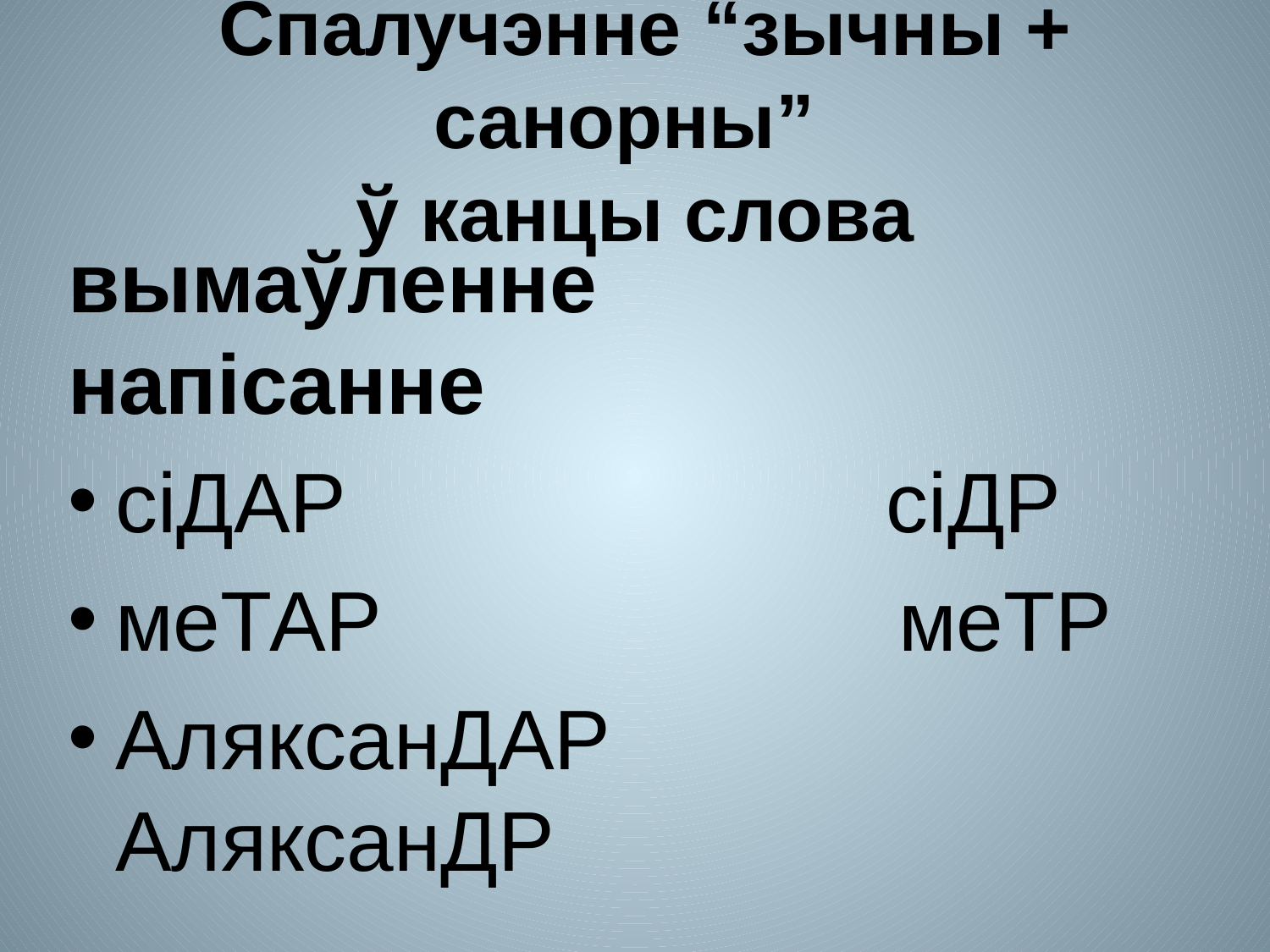

# Спалучэнне “зычны + санорны” ў канцы слова
вымаўленне           напісанне
сіДАР                       сіДР
меТАР                      меТР
АляксанДАР         АляксанДР